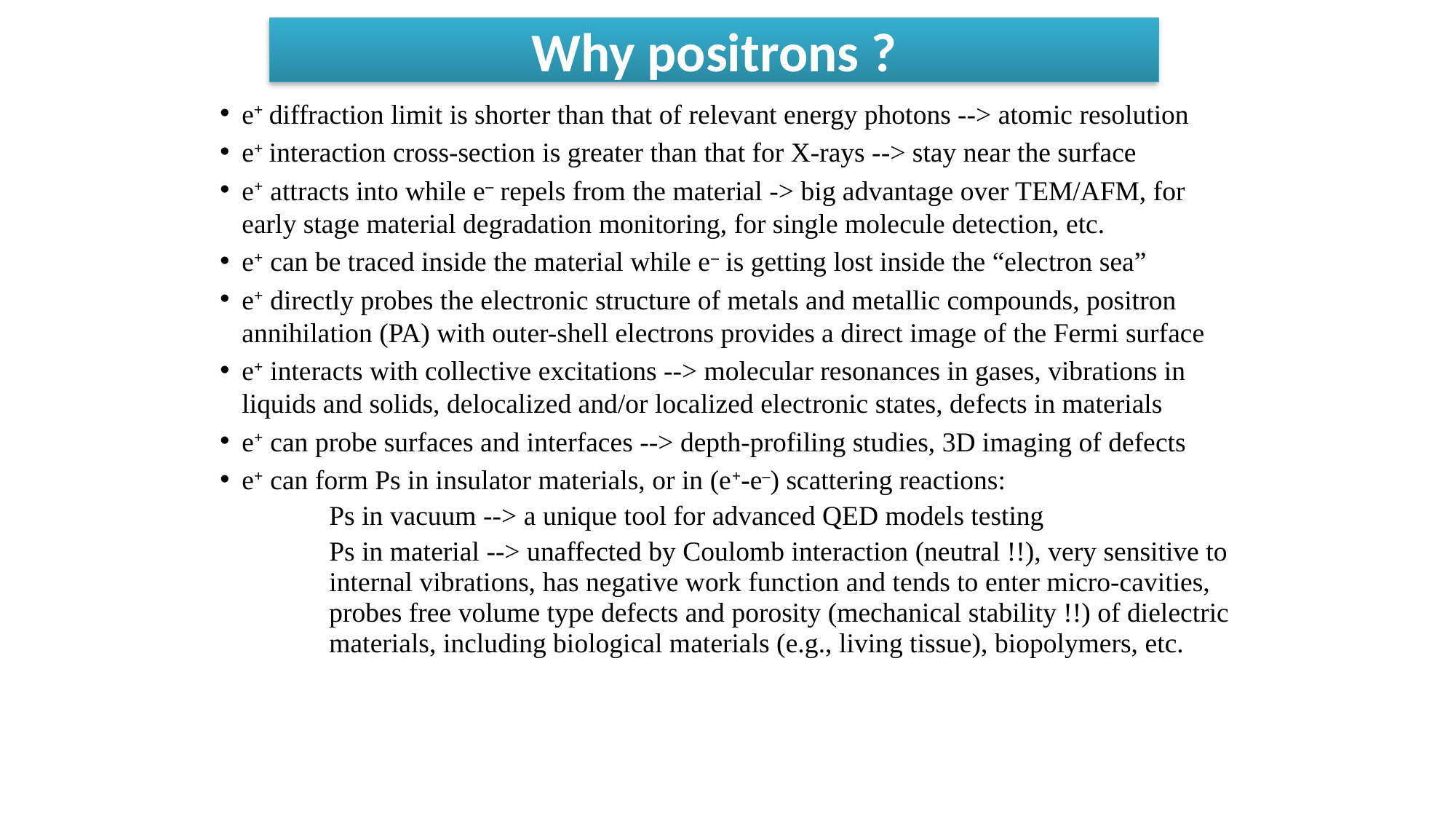

Why positrons ?
e+ diffraction limit is shorter than that of relevant energy photons --> atomic resolution
e+ interaction cross-section is greater than that for X-rays --> stay near the surface
e+ attracts into while e– repels from the material -> big advantage over TEM/AFM, for early stage material degradation monitoring, for single molecule detection, etc.
e+ can be traced inside the material while e– is getting lost inside the “electron sea”
e+ directly probes the electronic structure of metals and metallic compounds, positron annihilation (PA) with outer-shell electrons provides a direct image of the Fermi surface
e+ interacts with collective excitations --> molecular resonances in gases, vibrations in liquids and solids, delocalized and/or localized electronic states, defects in materials
e+ can probe surfaces and interfaces --> depth-profiling studies, 3D imaging of defects
e+ can form Ps in insulator materials, or in (e+-e–) scattering reactions:
	Ps in vacuum --> a unique tool for advanced QED models testing
	Ps in material --> unaffected by Coulomb interaction (neutral !!), very sensitive to 	internal vibrations, has negative work function and tends to enter micro-cavities, 	probes free volume type defects and porosity (mechanical stability !!) of dielectric 	materials, including biological materials (e.g., living tissue), biopolymers, etc.
21